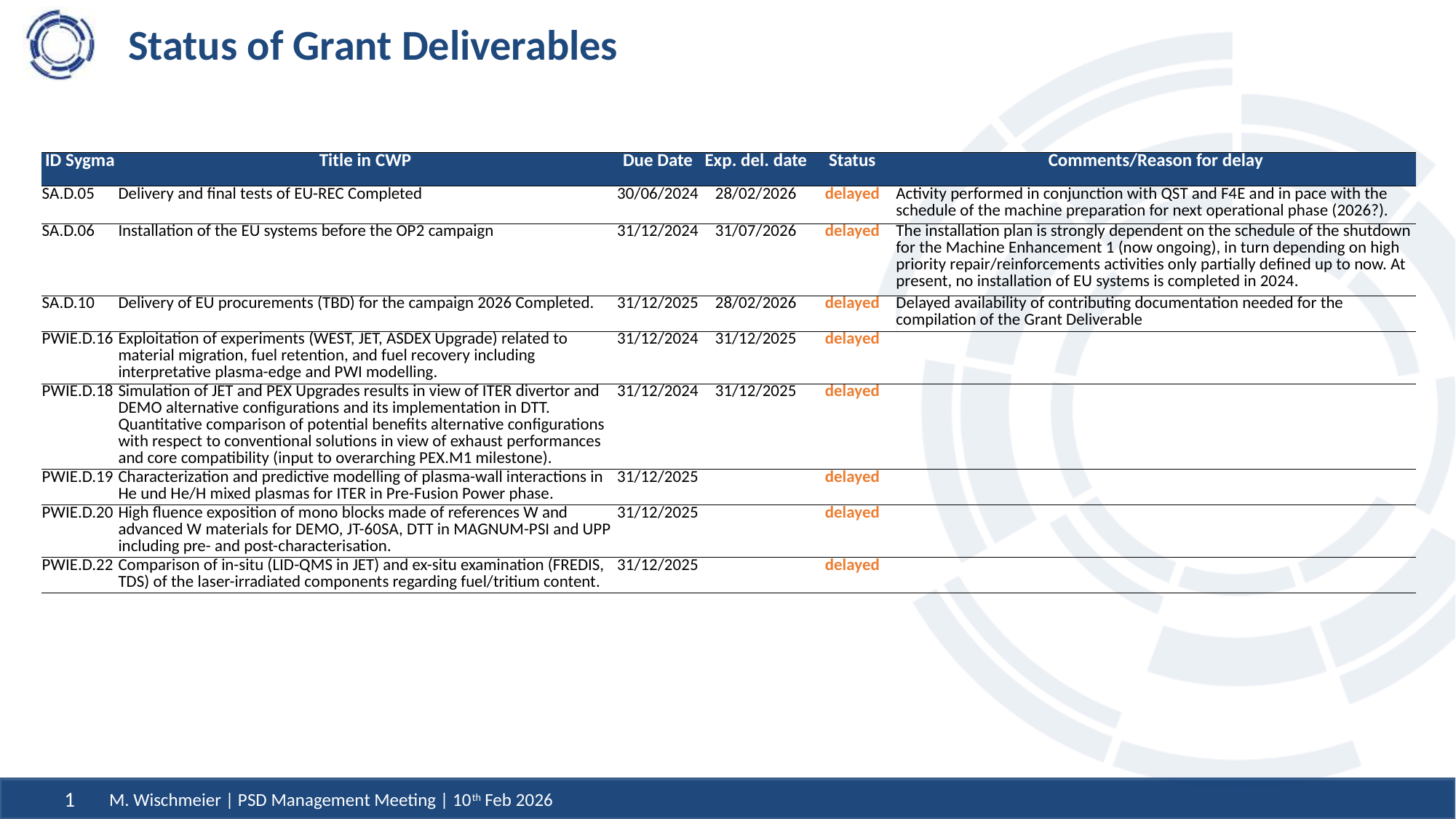

# Status of Grant Deliverables
| ID Sygma | Title in CWP | Due Date | Exp. del. date | Status | Comments/Reason for delay |
| --- | --- | --- | --- | --- | --- |
| SA.D.05 | Delivery and final tests of EU-REC Completed | 30/06/2024 | 28/02/2026 | delayed | Activity performed in conjunction with QST and F4E and in pace with the schedule of the machine preparation for next operational phase (2026?). |
| SA.D.06 | Installation of the EU systems before the OP2 campaign | 31/12/2024 | 31/07/2026 | delayed | The installation plan is strongly dependent on the schedule of the shutdown for the Machine Enhancement 1 (now ongoing), in turn depending on high priority repair/reinforcements activities only partially defined up to now. At present, no installation of EU systems is completed in 2024. |
| SA.D.10 | Delivery of EU procurements (TBD) for the campaign 2026 Completed. | 31/12/2025 | 28/02/2026 | delayed | Delayed availability of contributing documentation needed for the compilation of the Grant Deliverable |
| PWIE.D.16 | Exploitation of experiments (WEST, JET, ASDEX Upgrade) related to material migration, fuel retention, and fuel recovery including interpretative plasma-edge and PWI modelling. | 31/12/2024 | 31/12/2025 | delayed |  |
| PWIE.D.18 | Simulation of JET and PEX Upgrades results in view of ITER divertor and DEMO alternative configurations and its implementation in DTT. Quantitative comparison of potential benefits alternative configurations with respect to conventional solutions in view of exhaust performances and core compatibility (input to overarching PEX.M1 milestone). | 31/12/2024 | 31/12/2025 | delayed |  |
| PWIE.D.19 | Characterization and predictive modelling of plasma-wall interactions in He und He/H mixed plasmas for ITER in Pre-Fusion Power phase. | 31/12/2025 |  | delayed |  |
| PWIE.D.20 | High fluence exposition of mono blocks made of references W and advanced W materials for DEMO, JT-60SA, DTT in MAGNUM-PSI and UPP including pre- and post-characterisation. | 31/12/2025 |  | delayed |  |
| PWIE.D.22 | Comparison of in-situ (LID-QMS in JET) and ex-situ examination (FREDIS, TDS) of the laser-irradiated components regarding fuel/tritium content. | 31/12/2025 |  | delayed |  |
M. Wischmeier | PSD Management Meeting | 10th Feb 2026
1